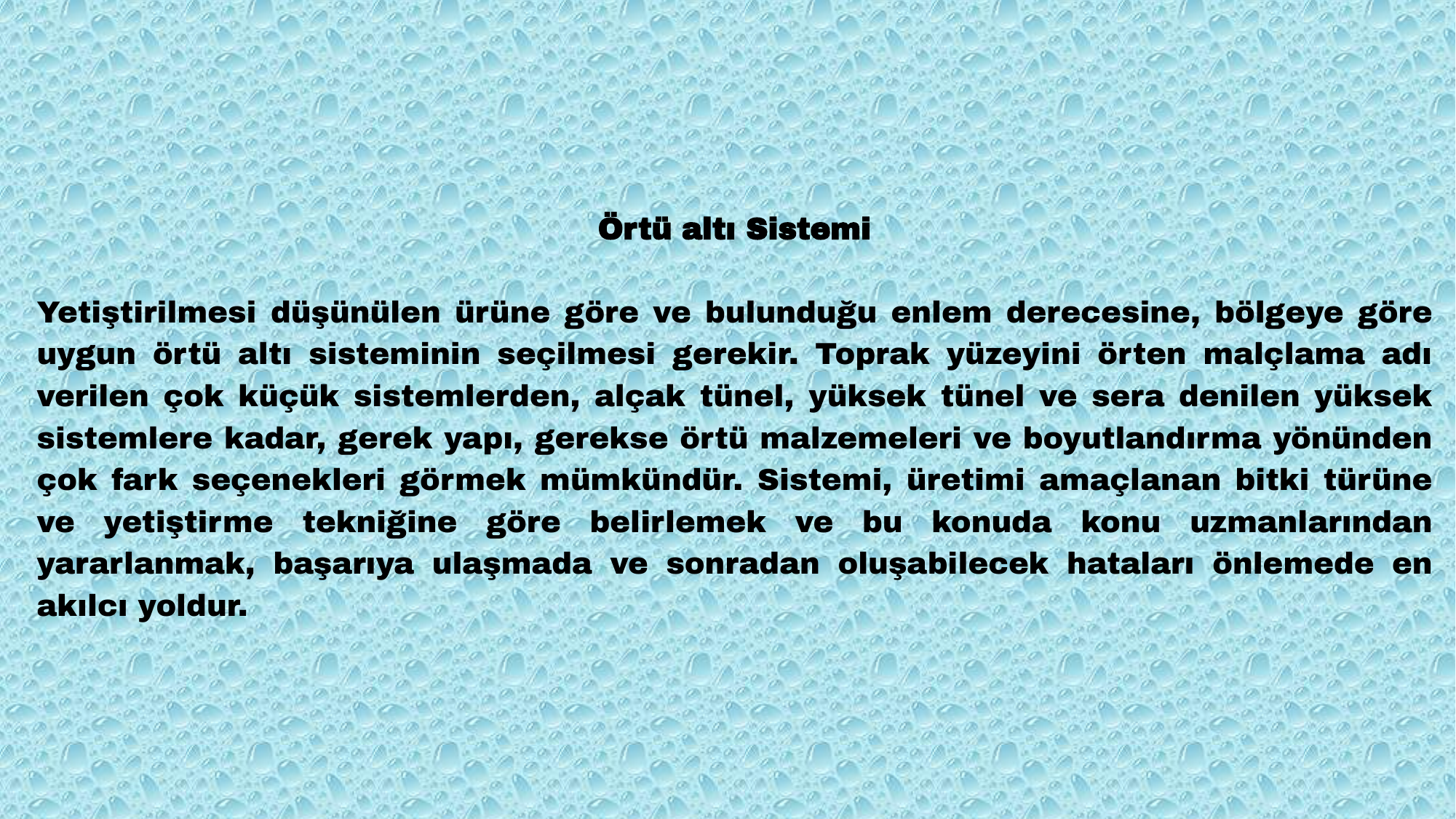

Örtü altı Sistemi

Yetiştirilmesi düşünülen ürüne göre ve bulunduğu enlem derecesine, bölgeye göre uygun örtü altı sisteminin seçilmesi gerekir. Toprak yüzeyini örten malçlama adı verilen çok küçük sistemlerden, alçak tünel, yüksek tünel ve sera denilen yüksek sistemlere kadar, gerek yapı, gerekse örtü malzemeleri ve boyutlandırma yönünden çok fark seçenekleri görmek mümkündür. Sistemi, üretimi amaçlanan bitki türüne ve yetiştirme tekniğine göre belirlemek ve bu konuda konu uzmanlarından yararlanmak, başarıya ulaşmada ve sonradan olu­şabilecek hataları önlemede en akılcı yoldur.